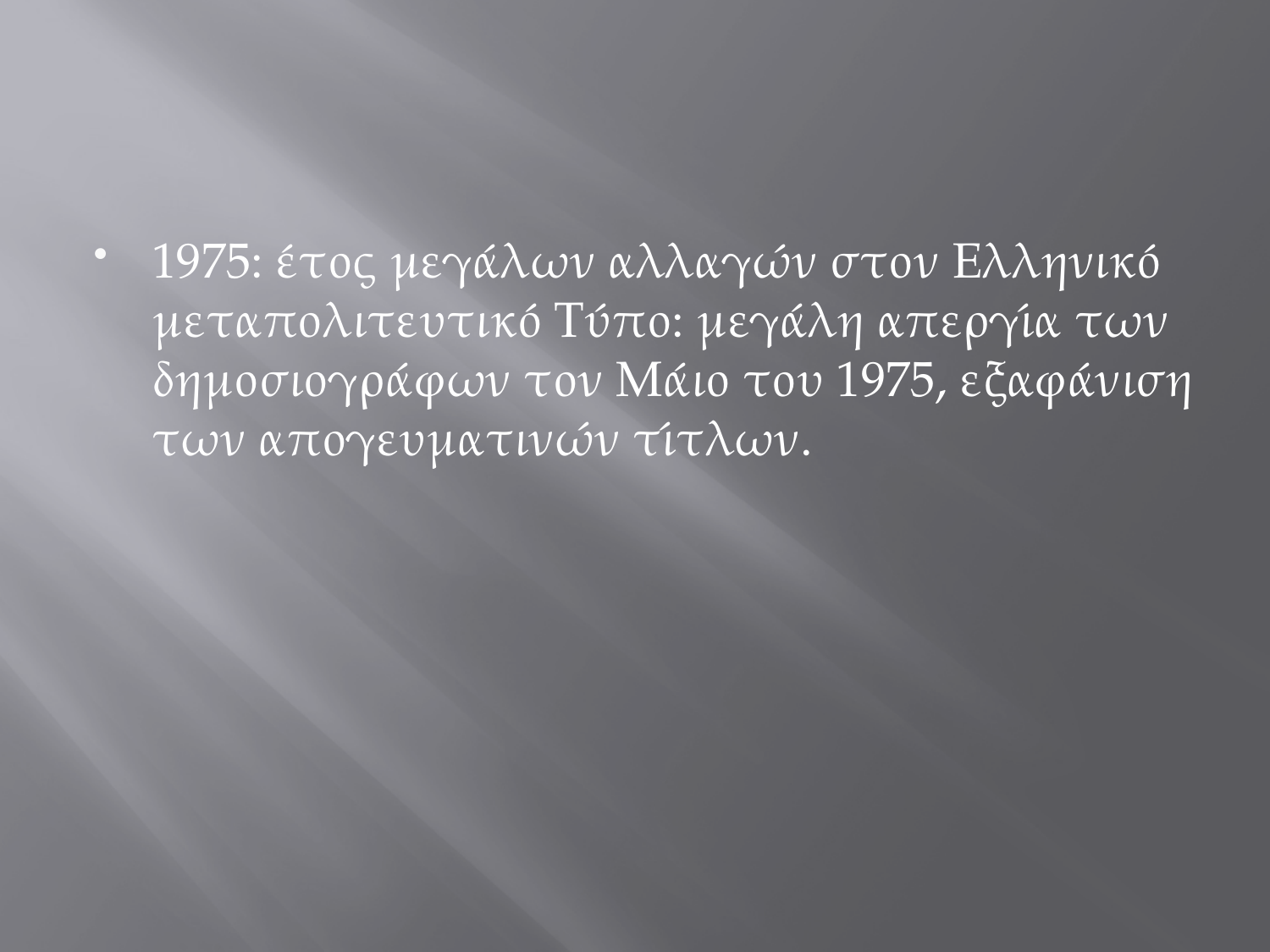

#
1975: έτος μεγάλων αλλαγών στον Ελληνικό μεταπολιτευτικό Τύπο: μεγάλη απεργία των δημοσιογράφων τον Μάιο του 1975, εξαφάνιση των απογευματινών τίτλων.